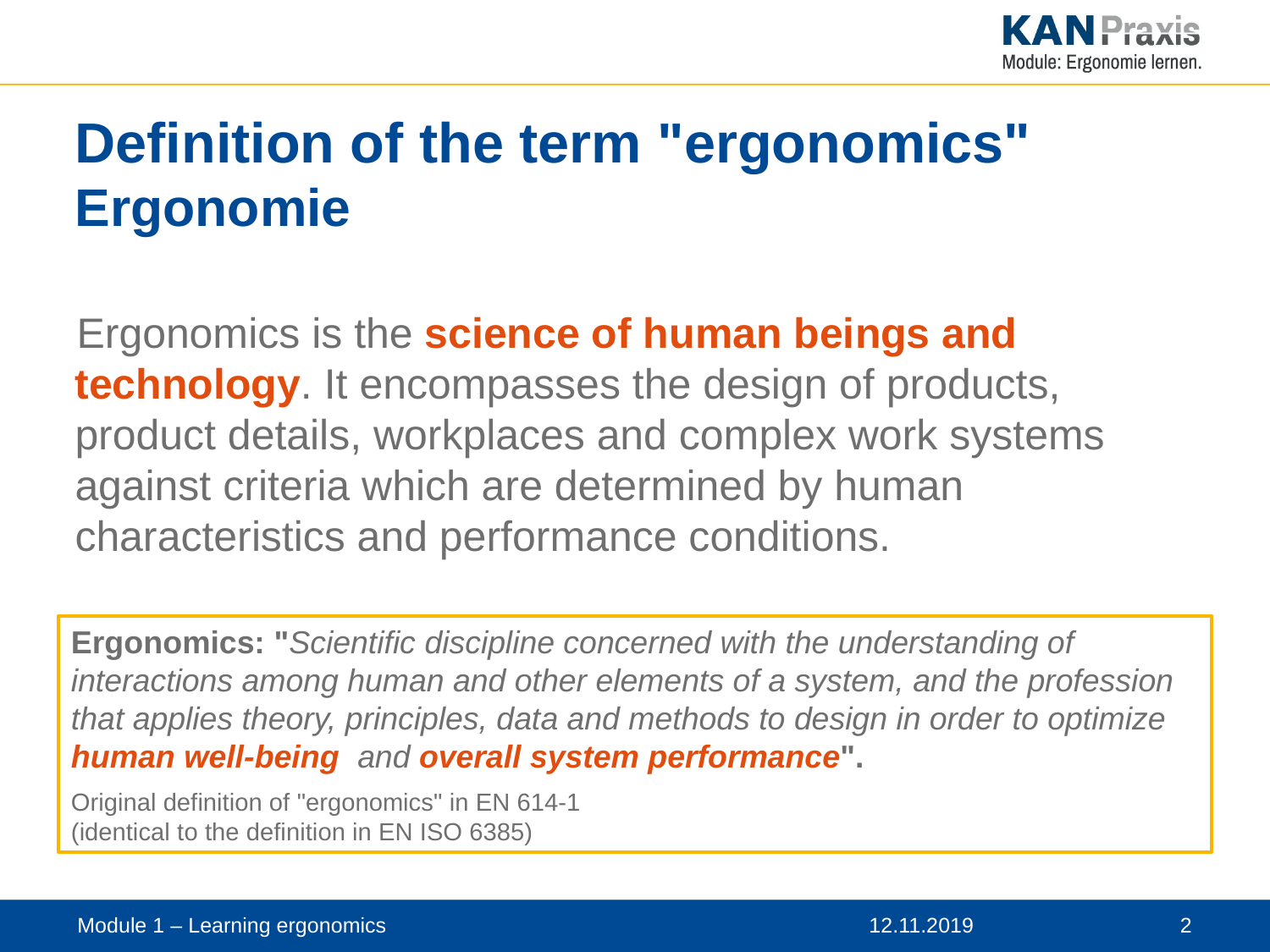

# Definition of the term "ergonomics" Ergonomie
Ergonomics is the science of human beings and technology. It encompasses the design of products, product details, workplaces and complex work systems against criteria which are determined by human characteristics and performance conditions.

Ergonomics: "Scientific discipline concerned with the understanding of interactions among human and other elements of a system, and the profession that applies theory, principles, data and methods to design in order to optimize human well-being  and overall system performance".
Original definition of "ergonomics" in EN 614-1
(identical to the definition in EN ISO 6385)
Module 1 – Learning ergonomics
12.11.2019
 2